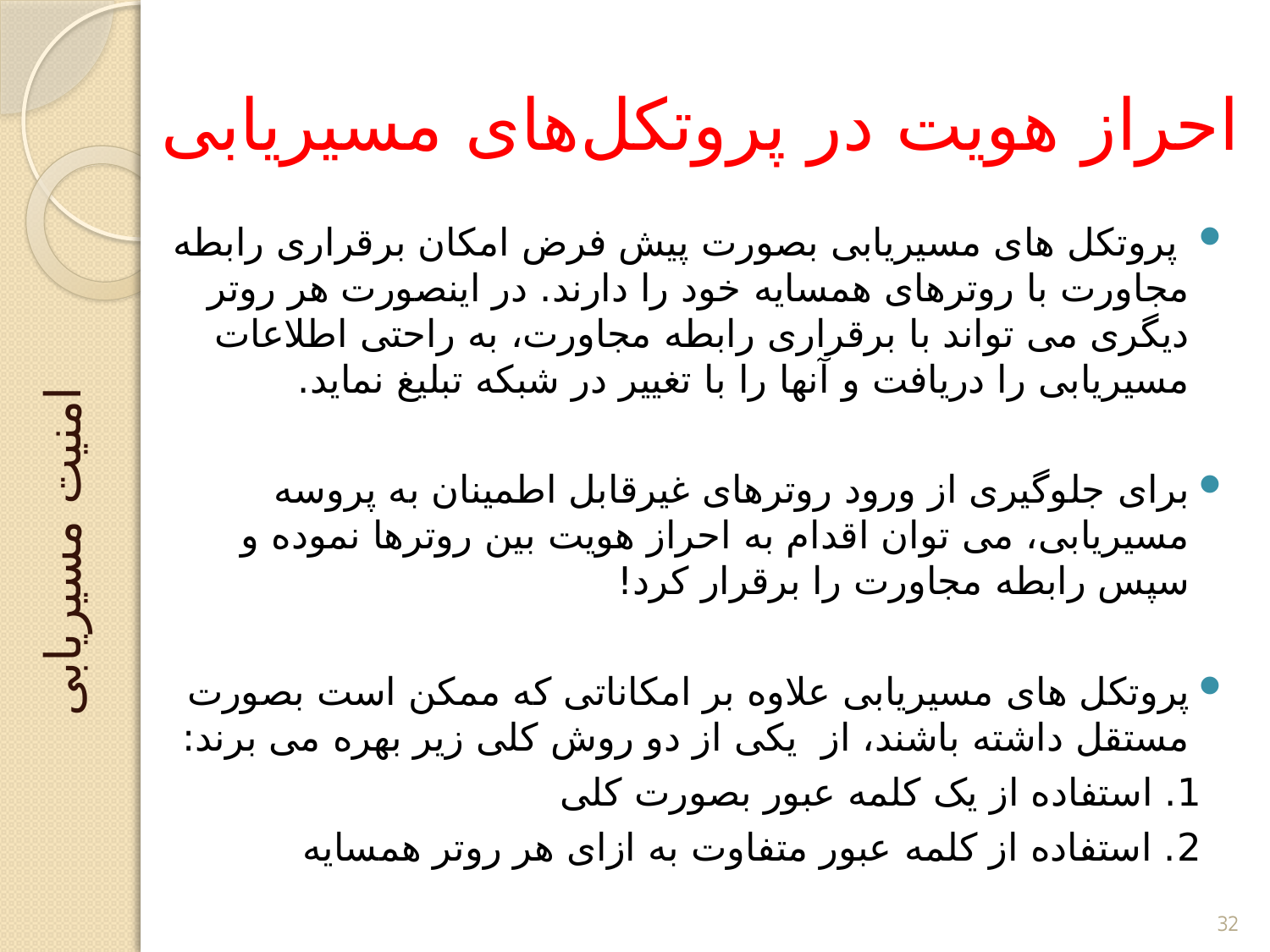

# احراز هویت در پروتکل‌های مسیریابی
 پروتکل های مسیریابی بصورت پیش فرض امکان برقراری رابطه مجاورت با روترهای همسایه خود را دارند. در اینصورت هر روتر دیگری می تواند با برقراری رابطه مجاورت، به راحتی اطلاعات مسیریابی را دریافت و آنها را با تغییر در شبکه تبلیغ نماید.

برای جلوگیری از ورود روترهای غیرقابل اطمینان به پروسه مسیریابی، می توان اقدام به احراز هویت بین روترها نموده و سپس رابطه مجاورت را برقرار کرد!

پروتکل های مسیریابی علاوه بر امکاناتی که ممکن است بصورت مستقل داشته باشند، از  یکی از دو روش کلی زیر بهره می برند:
  1. استفاده از یک کلمه عبور بصورت کلی
  2. استفاده از کلمه عبور متفاوت به ازای هر روتر همسایه

امنیت مسیریابی
32